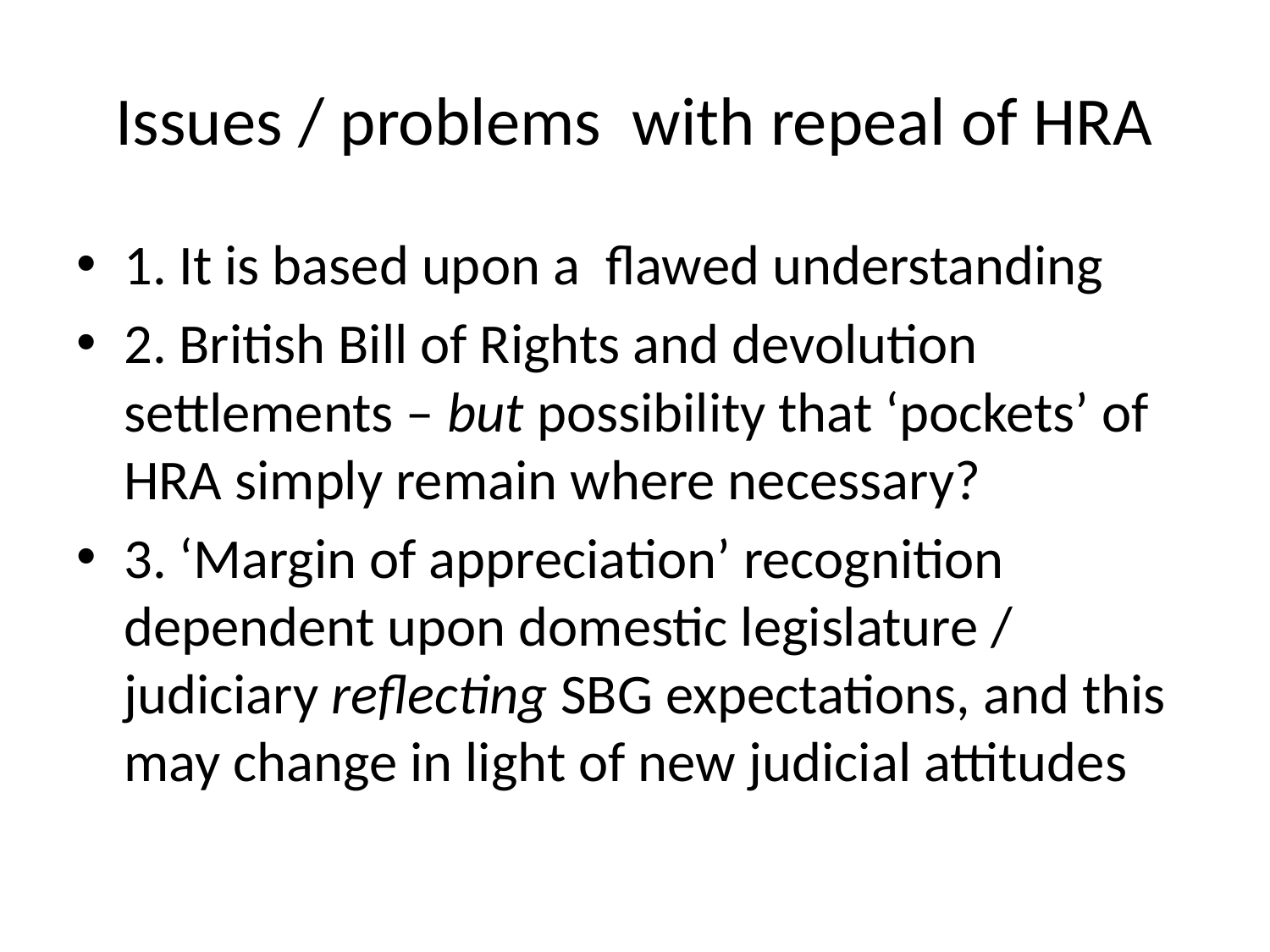

# Issues / problems  with repeal of HRA
1. It is based upon a  flawed understanding
2. British Bill of Rights and devolution settlements – but possibility that ‘pockets’ of HRA simply remain where necessary?
3. ‘Margin of appreciation’ recognition dependent upon domestic legislature / judiciary reflecting SBG expectations, and this may change in light of new judicial attitudes